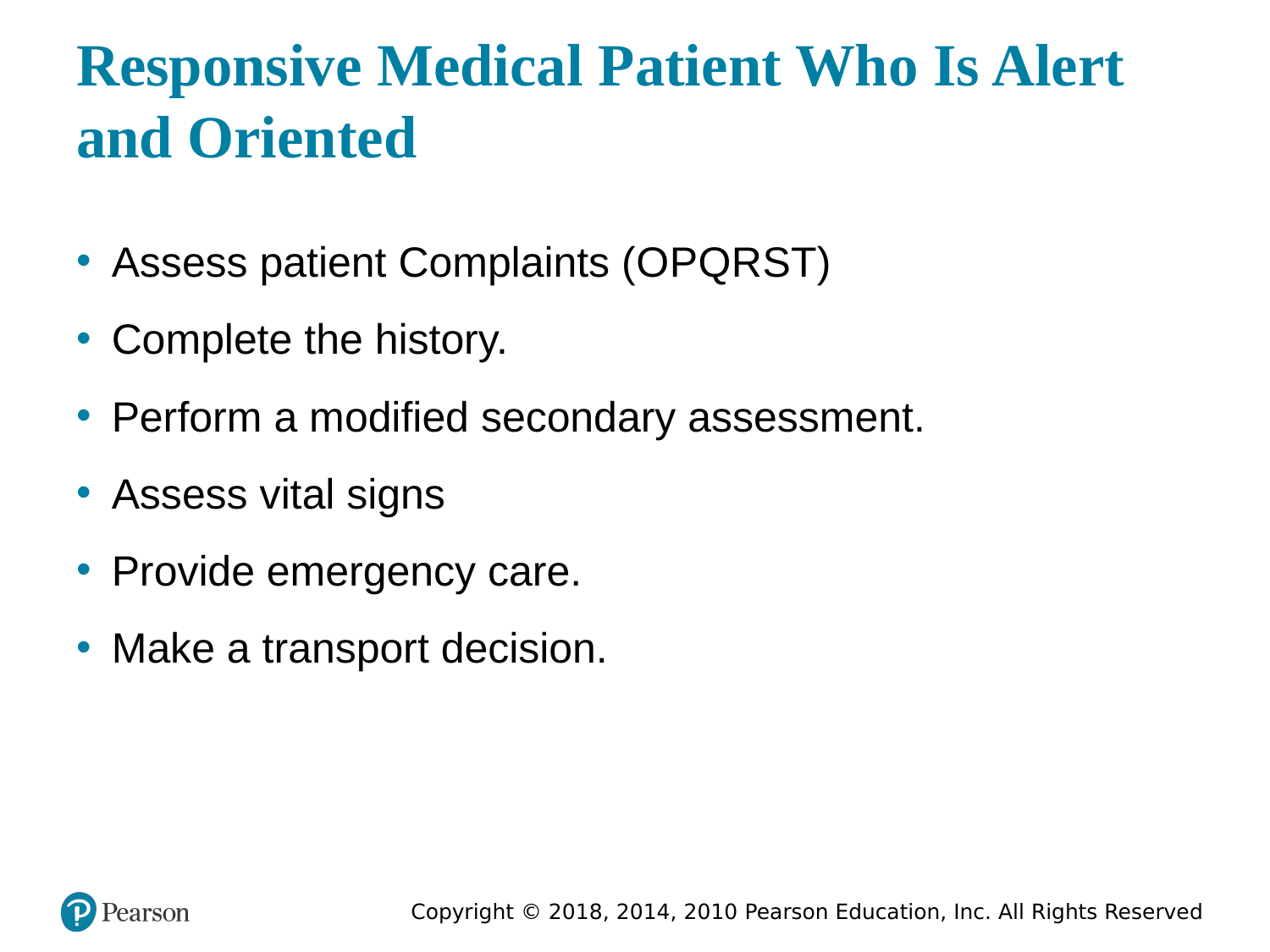

# Responsive Medical Patient Who Is Alert and Oriented
Assess patient Complaints (O P Q R S T)
Complete the history.
Perform a modified secondary assessment.
Assess vital signs
Provide emergency care.
Make a transport decision.